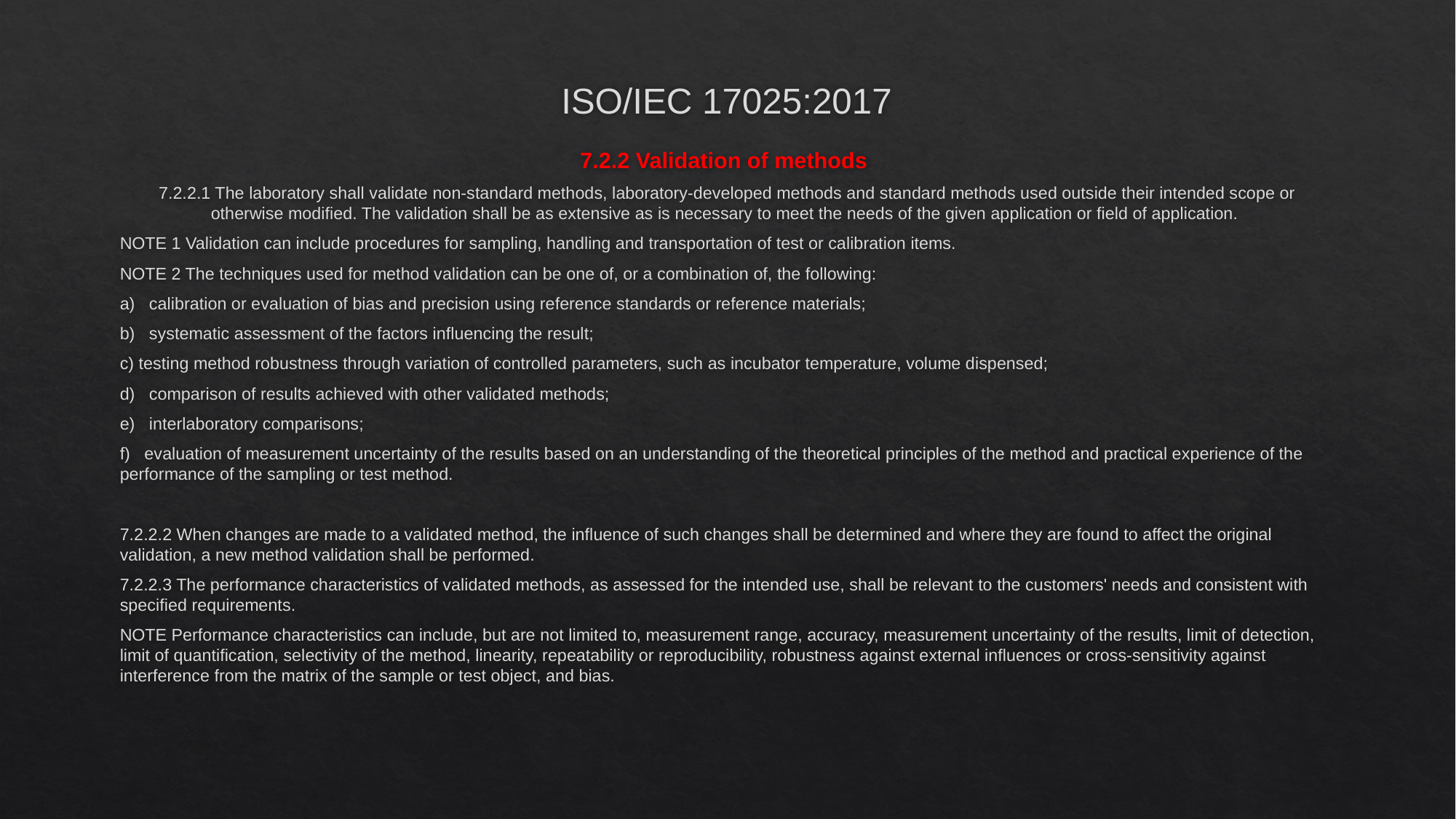

# ISO/IEC 17025:2017
7.2.2 Validation of methods
7.2.2.1 The laboratory shall validate non-standard methods, laboratory-developed methods and standard methods used outside their intended scope or otherwise modified. The validation shall be as extensive as is necessary to meet the needs of the given application or field of application.
NOTE 1 Validation can include procedures for sampling, handling and transportation of test or calibration items.
NOTE 2 The techniques used for method validation can be one of, or a combination of, the following:
a)   calibration or evaluation of bias and precision using reference standards or reference materials;
b)   systematic assessment of the factors influencing the result;
c) testing method robustness through variation of controlled parameters, such as incubator temperature, volume dispensed;
d)   comparison of results achieved with other validated methods;
e)   interlaboratory comparisons;
f)   evaluation of measurement uncertainty of the results based on an understanding of the theoretical principles of the method and practical experience of the performance of the sampling or test method.

7.2.2.2 When changes are made to a validated method, the influence of such changes shall be determined and where they are found to affect the original validation, a new method validation shall be performed.
7.2.2.3 The performance characteristics of validated methods, as assessed for the intended use, shall be relevant to the customers' needs and consistent with specified requirements.
NOTE Performance characteristics can include, but are not limited to, measurement range, accuracy, measurement uncertainty of the results, limit of detection, limit of quantification, selectivity of the method, linearity, repeatability or reproducibility, robustness against external influences or cross-sensitivity against interference from the matrix of the sample or test object, and bias.